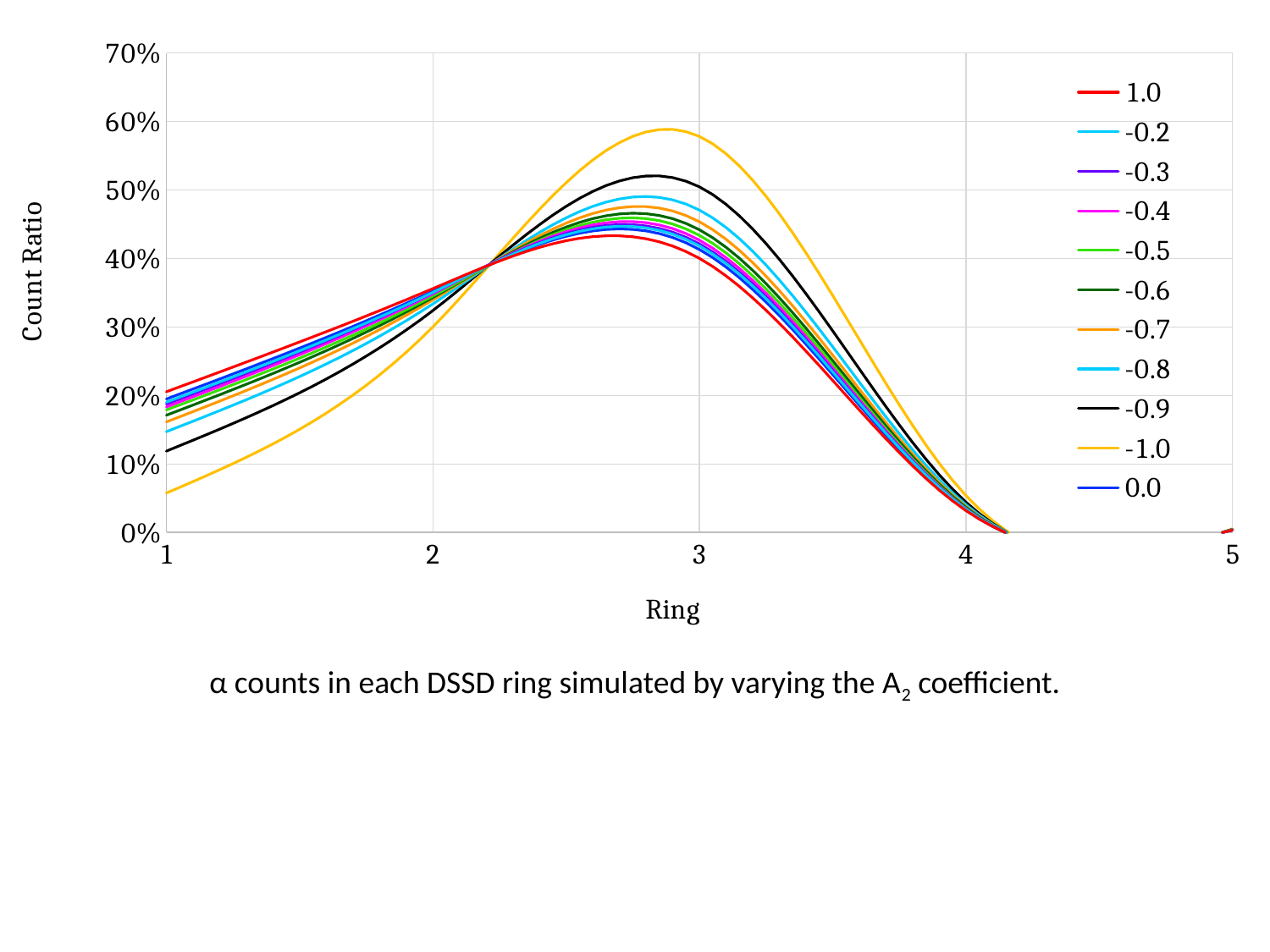

### Chart

| Category | 1.0 | -0.2 | -0.3 | -0.4 | -0.5 | -0.6 | -0.7 | -0.8 | -0.9 | -1.0 | 0.0 |
|---|---|---|---|---|---|---|---|---|---|---|---|
α counts in each DSSD ring simulated by varying the A2 coefficient.